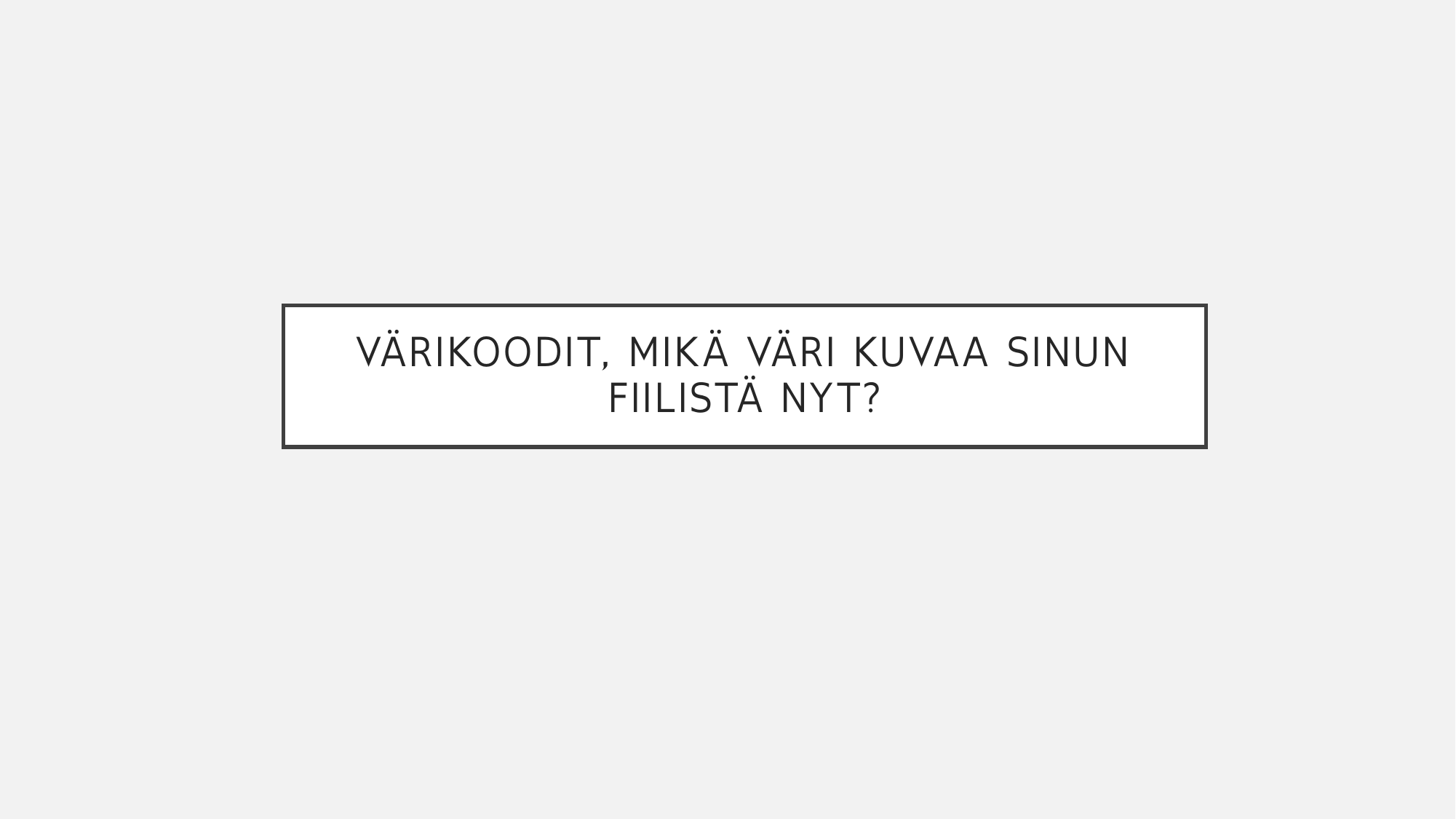

# Värikoodit, mikä väri kuvaa sinun fiilistä nyt?